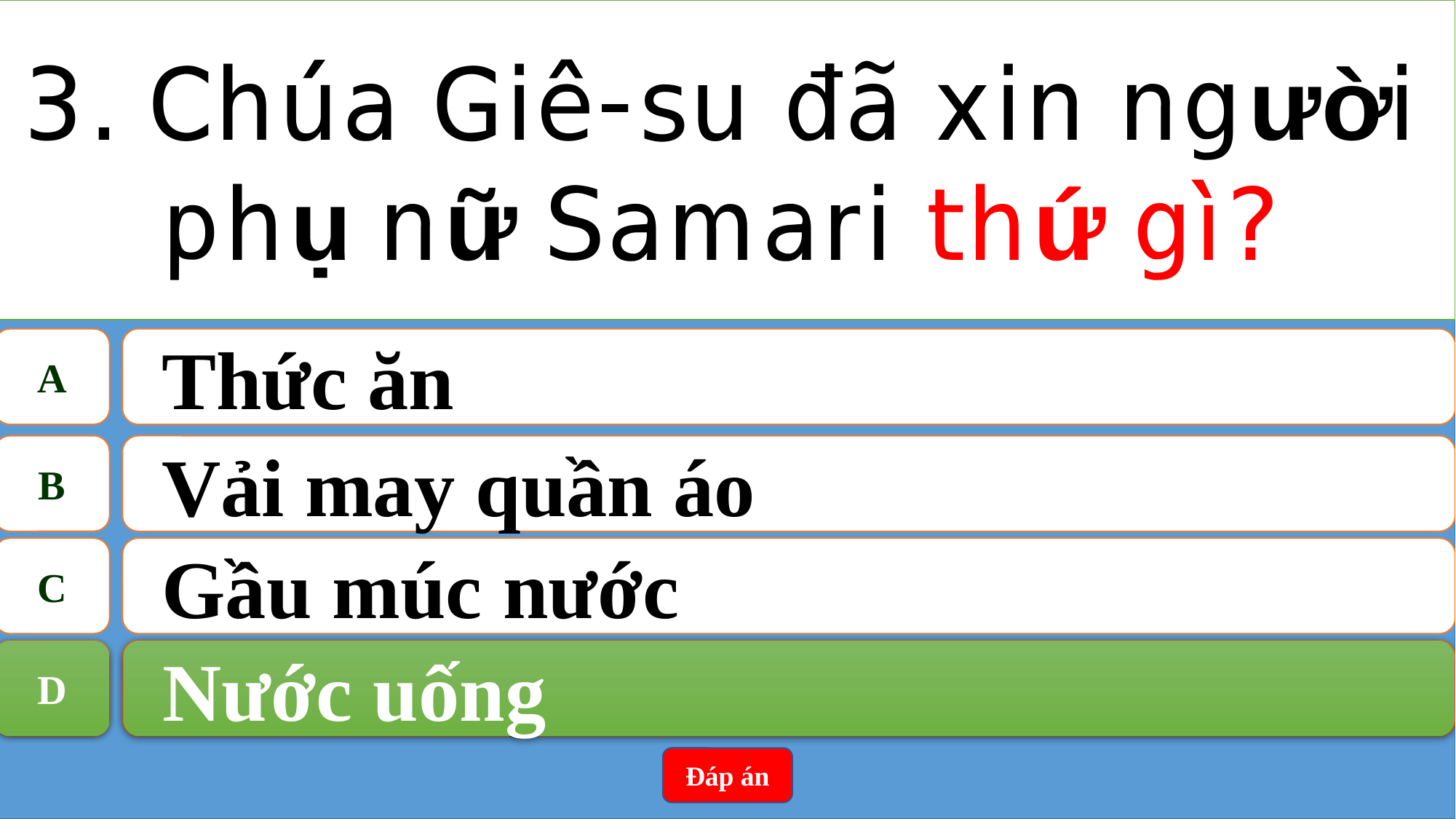

3. Chúa Giê-su đã xin người phụ nữ Samari thứ gì?
A
Thức ăn
B
Vải may quần áo
C
Gầu múc nước
D
Nước uống
D
Nước uống
Đáp án